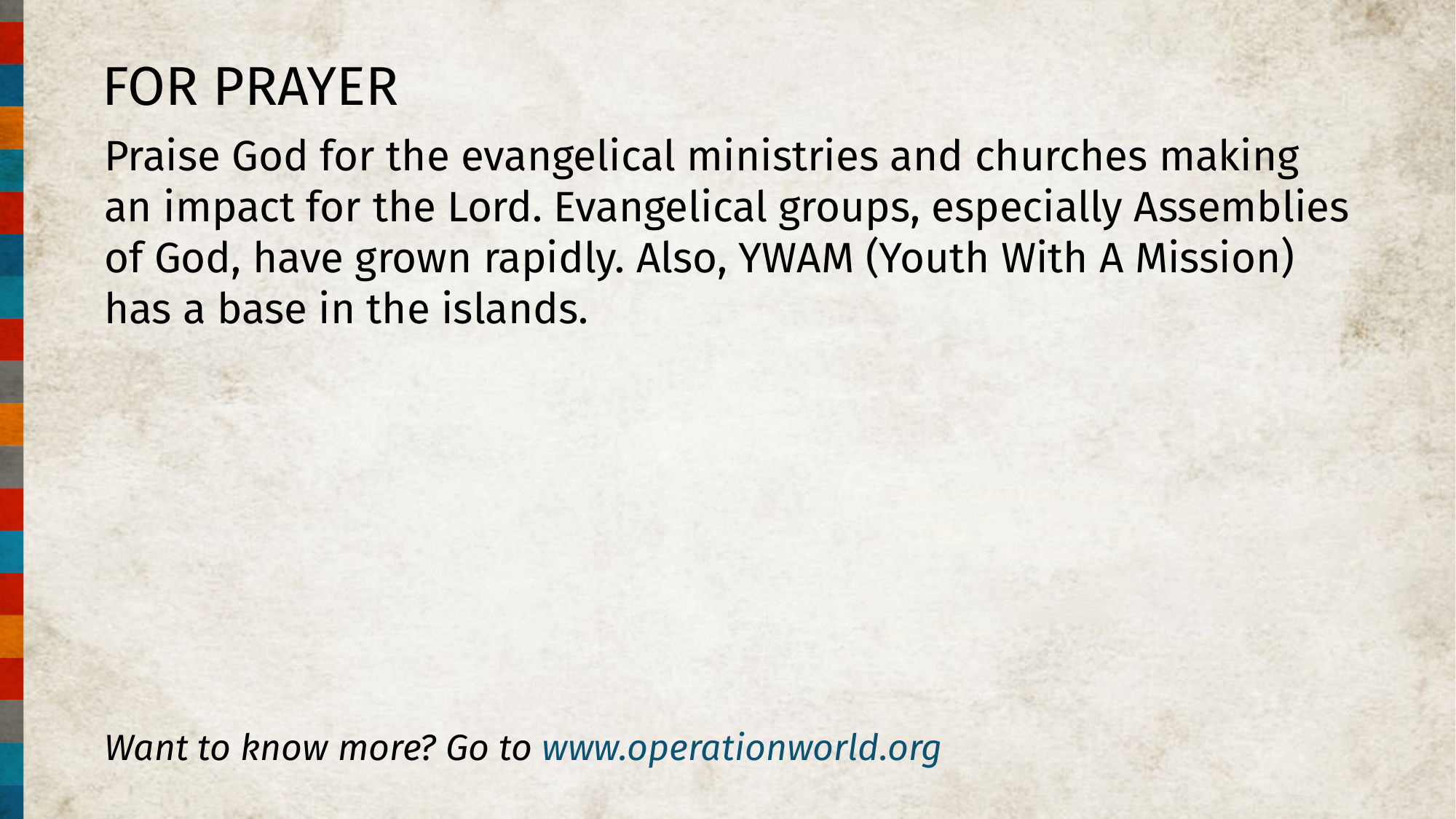

FOR PRAYER
Praise God for the evangelical ministries and churches making an impact for the Lord. Evangelical groups, especially Assemblies of God, have grown rapidly. Also, YWAM (Youth With A Mission) has a base in the islands.

Want to know more? Go to www.operationworld.org